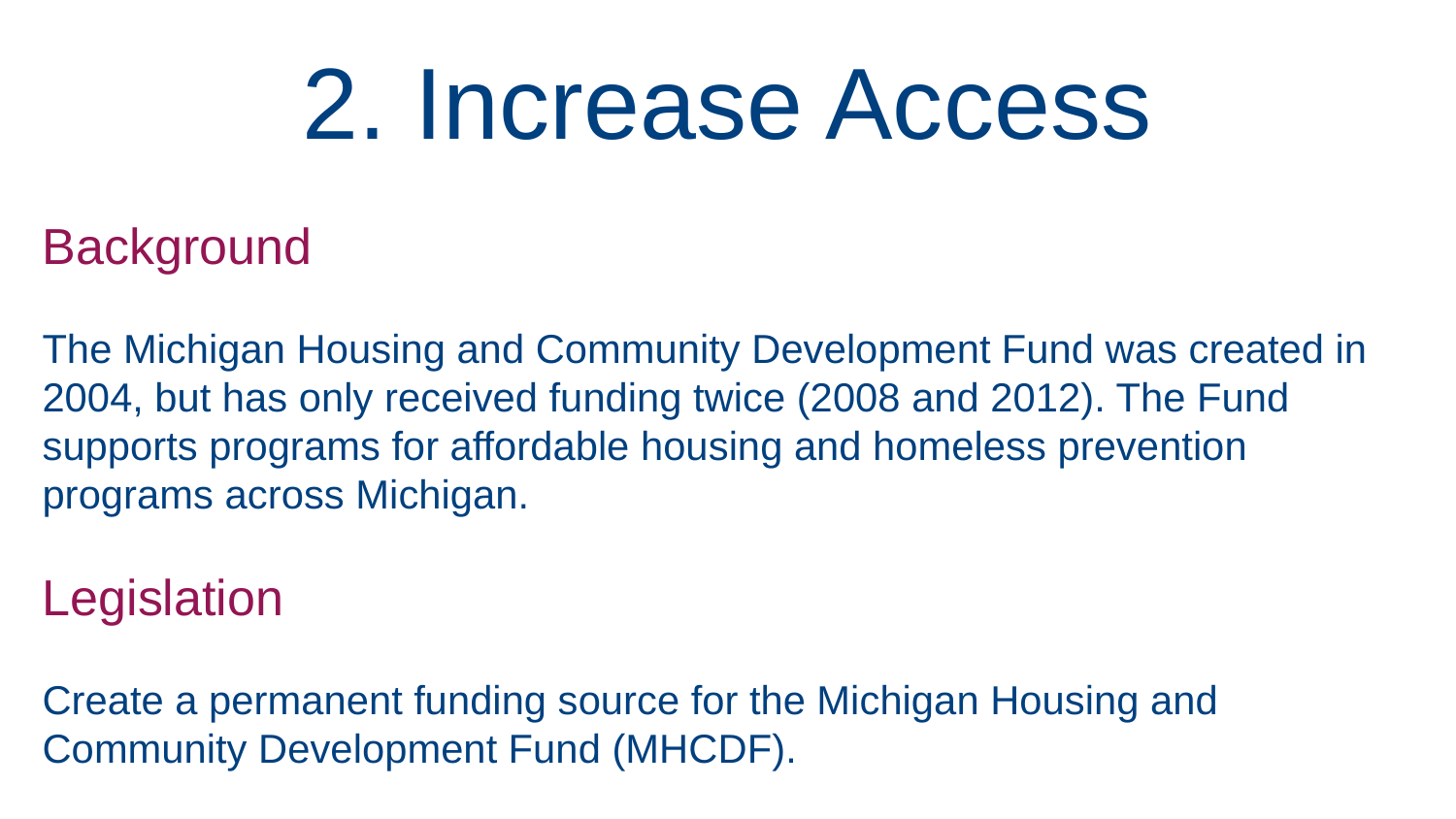

2. Increase Access
Background

The Michigan Housing and Community Development Fund was created in 2004, but has only received funding twice (2008 and 2012). The Fund supports programs for affordable housing and homeless prevention programs across Michigan.

Legislation

Create a permanent funding source for the Michigan Housing and Community Development Fund (MHCDF).